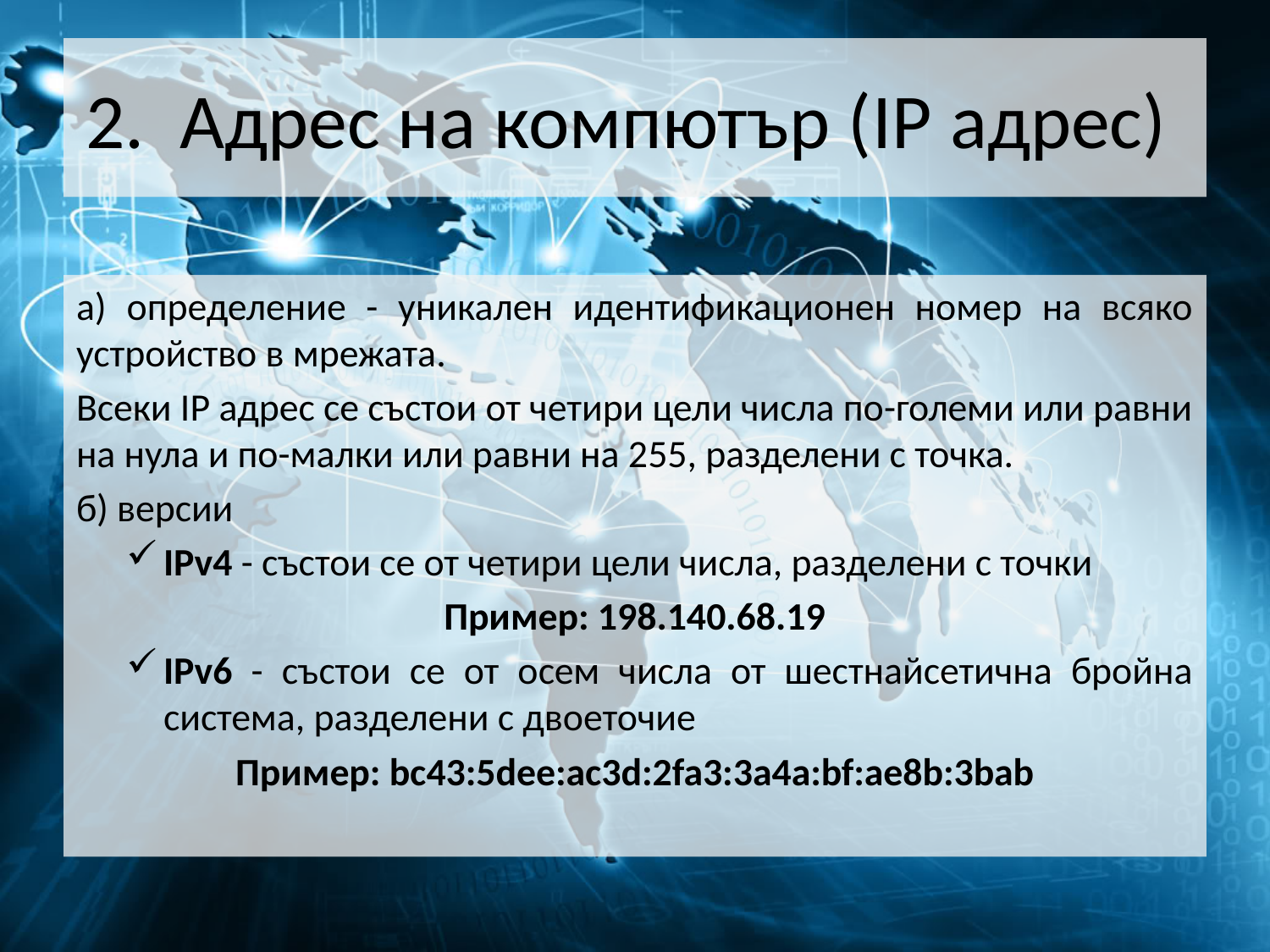

# 2.  Адрес на компютър (IP адрес)
а) определение - уникален идентификационен номер на всяко устройство в мрежата.
Всеки IP адрес се състои от четири цели числа по-големи или равни на нула и по-малки или равни на 255, разделени с точка.
б) версии
IPv4 - състои се от четири цели числа, разделени с точки
Пример: 198.140.68.19
IPv6 - състои се от осем числа от шестнайсетична бройна система, разделени с двоеточие
Пример: bc43:5dee:ac3d:2fa3:3a4a:bf:ae8b:3bab